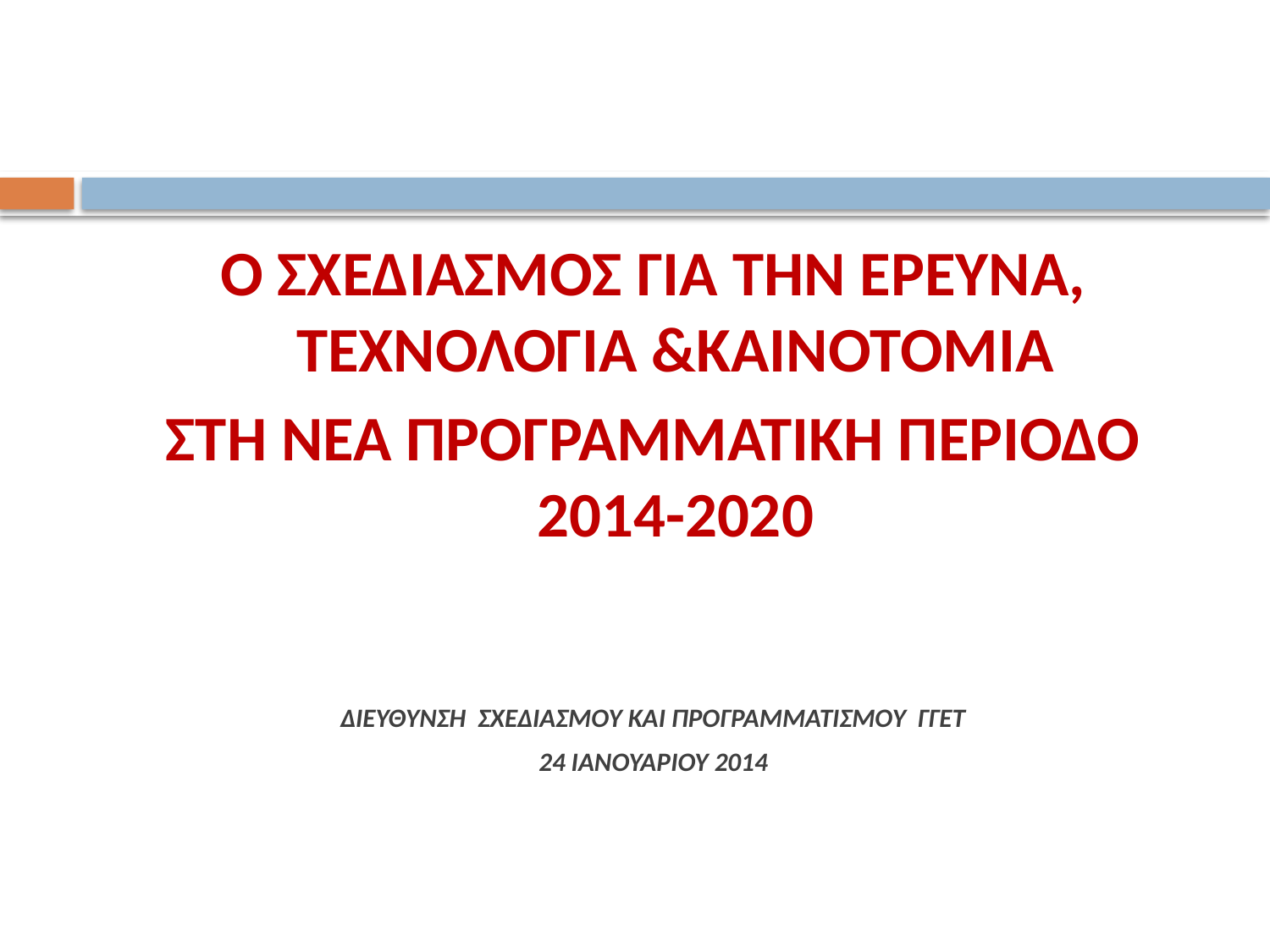

Ο ΣΧΕΔΙΑΣΜΟΣ ΓΙΑ ΤΗΝ ΕΡΕΥΝΑ, ΤΕΧΝΟΛΟΓΙΑ &ΚΑΙΝΟΤΟΜΙΑ
ΣΤΗ ΝΕΑ ΠΡΟΓΡΑΜΜΑΤΙΚΗ ΠΕΡΙΟΔΟ 2014-2020

ΔΙΕΥΘΥΝΣΗ  ΣΧΕΔΙΑΣΜΟΥ ΚΑΙ ΠΡΟΓΡΑΜΜΑΤΙΣΜΟΥ  ΓΓΕΤ
24 IANOYAΡIOY 2014